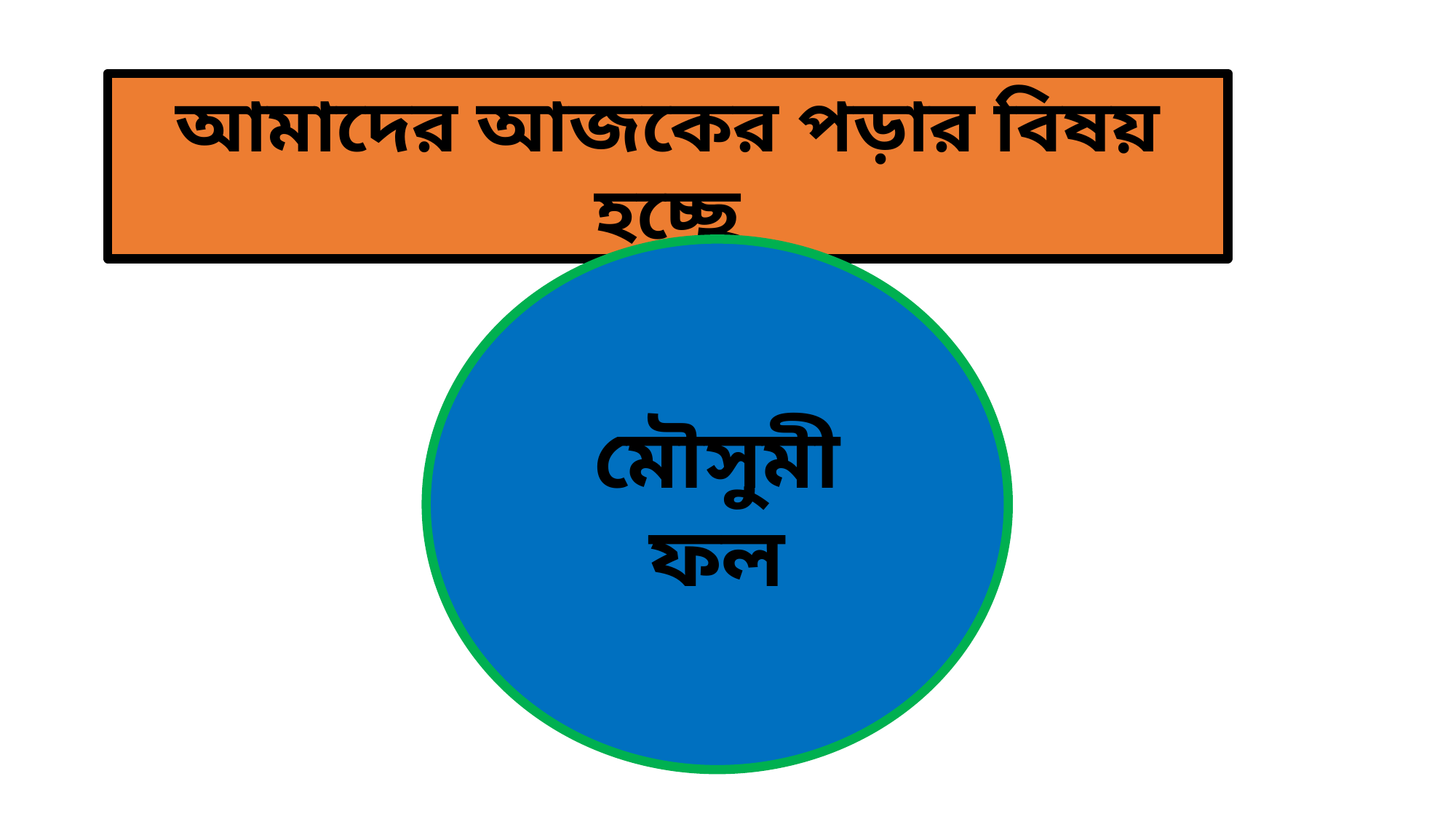

আমাদের আজকের পড়ার বিষয় হচ্ছে
মৌসুমী ফল